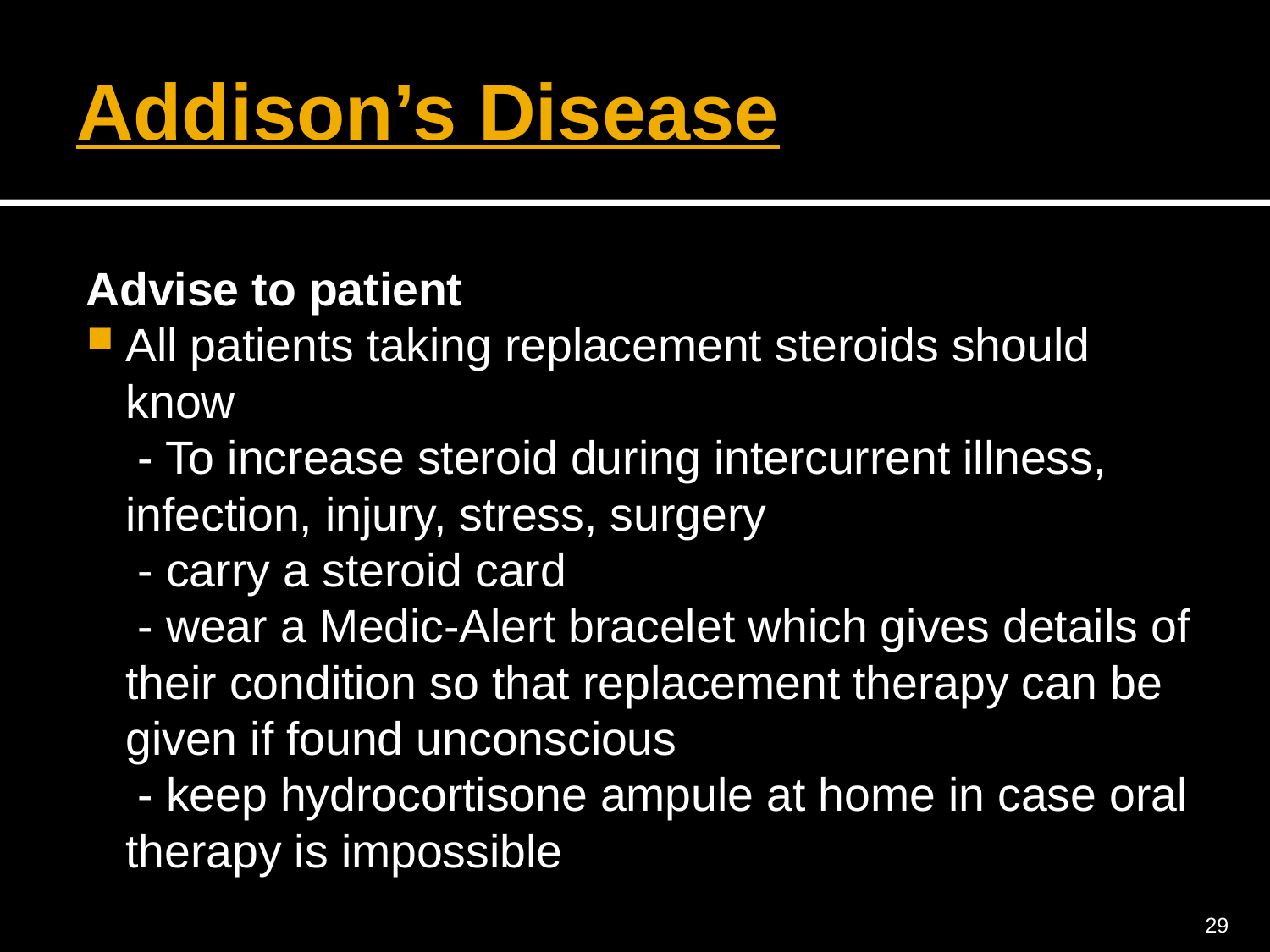

# Addison’s Disease
Advise to patient
All patients taking replacement steroids should know
    - To increase steroid during intercurrent illness, infection, injury, stress, surgery
    - carry a steroid card
    - wear a Medic-Alert bracelet which gives details of their condition so that replacement therapy can be given if found unconscious
    - keep hydrocortisone ampule at home in case oral therapy is impossible
29